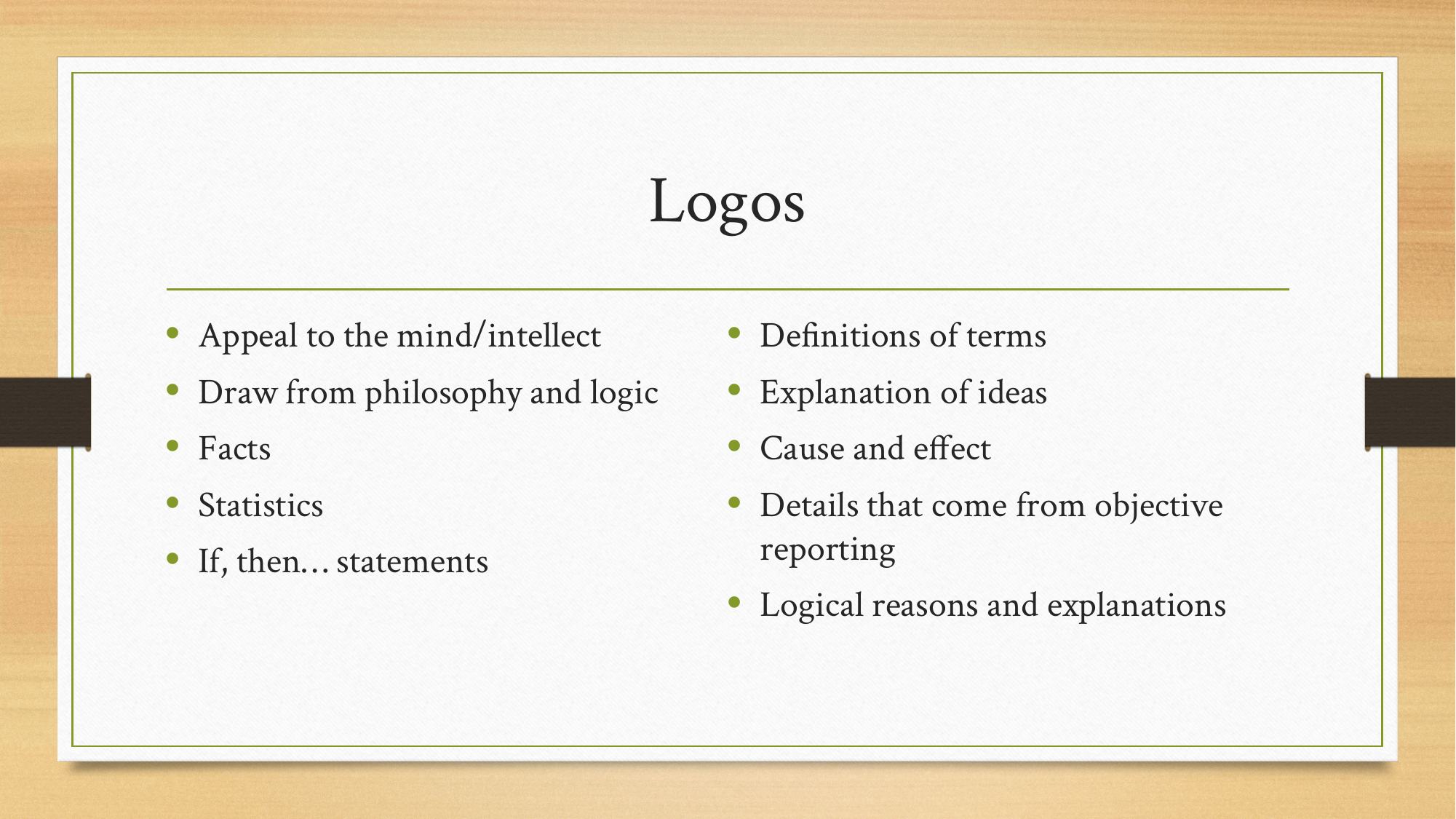

# Logos
Appeal to the mind/intellect
Draw from philosophy and logic
Facts
Statistics
If, then… statements

Definitions of terms
Explanation of ideas
Cause and effect
Details that come from objective reporting
Logical reasons and explanations